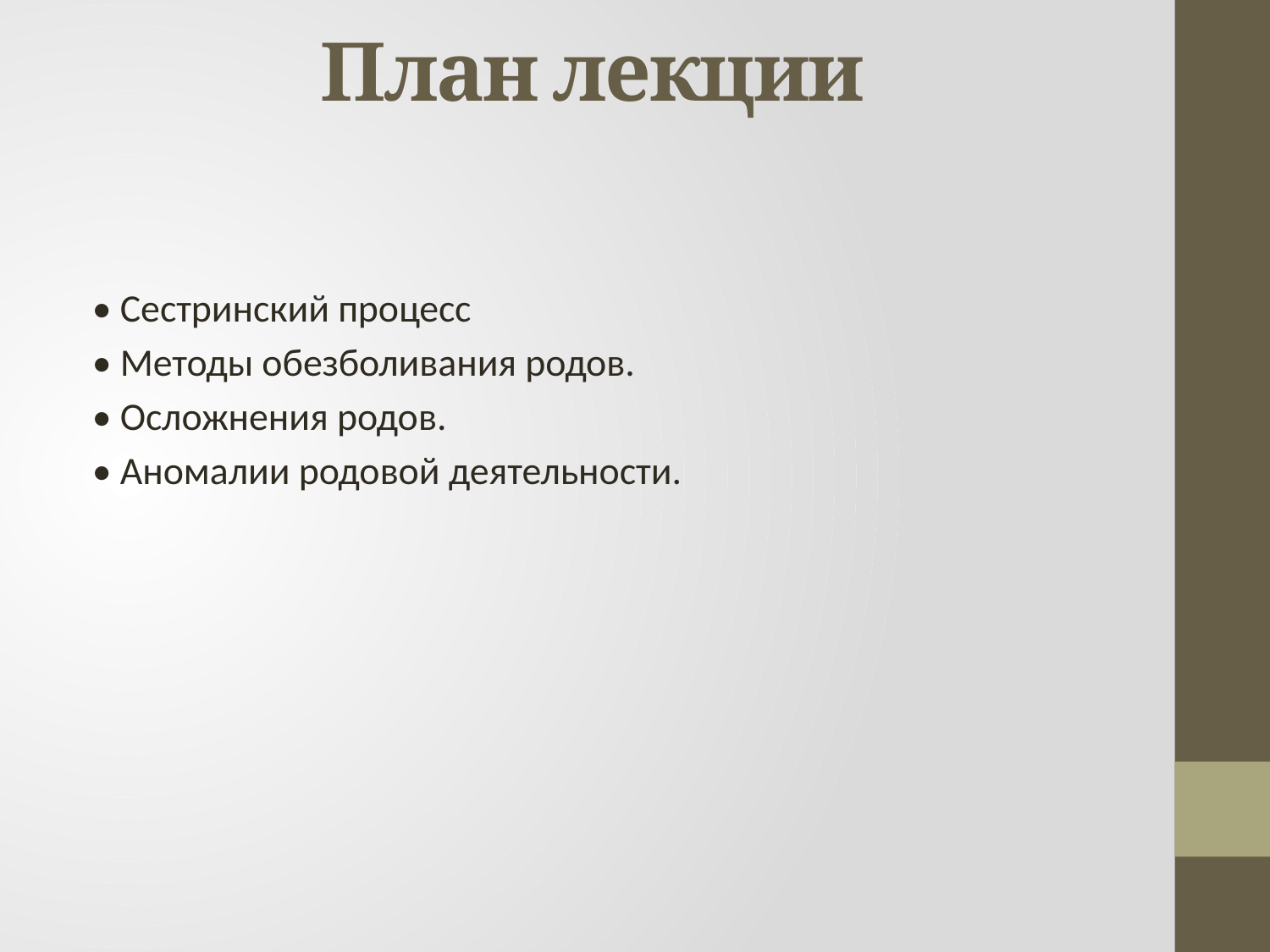

# План лекции

• Сестринский процесс
• Методы обезболивания родов.
• Осложнения родов.
• Аномалии родовой деятельности.